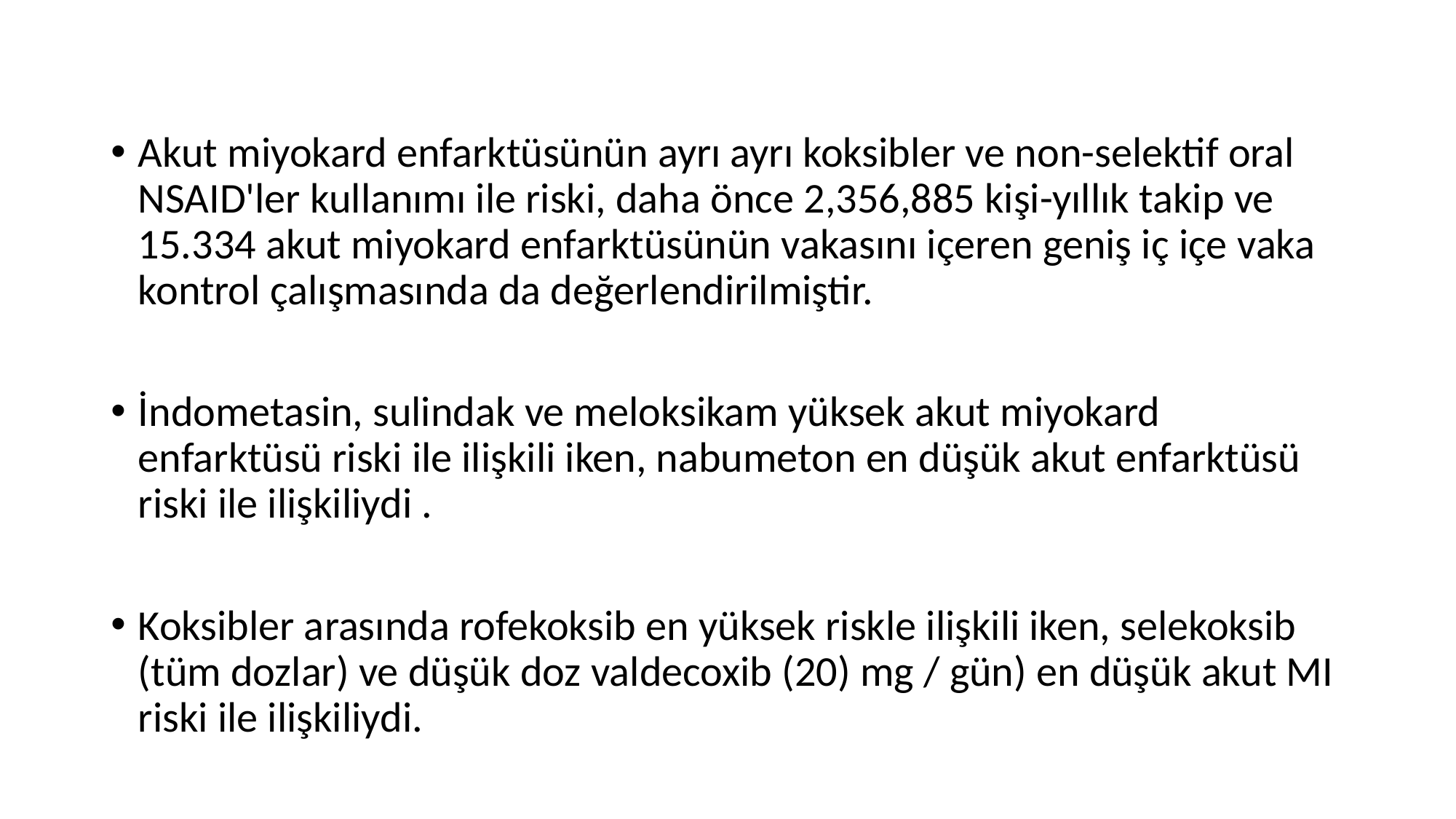

Akut miyokard enfarktüsünün ayrı ayrı koksibler ve non-selektif oral NSAID'ler kullanımı ile riski, daha önce 2,356,885 kişi-yıllık takip ve 15.334 akut miyokard enfarktüsünün vakasını içeren geniş iç içe vaka kontrol çalışmasında da değerlendirilmiştir.

İndometasin, sulindak ve meloksikam yüksek akut miyokard enfarktüsü riski ile ilişkili iken, nabumeton en düşük akut enfarktüsü riski ile ilişkiliydi .

Koksibler arasında rofekoksib en yüksek riskle ilişkili iken, selekoksib (tüm dozlar) ve düşük doz valdecoxib (20) mg / gün) en düşük akut MI riski ile ilişkiliydi.